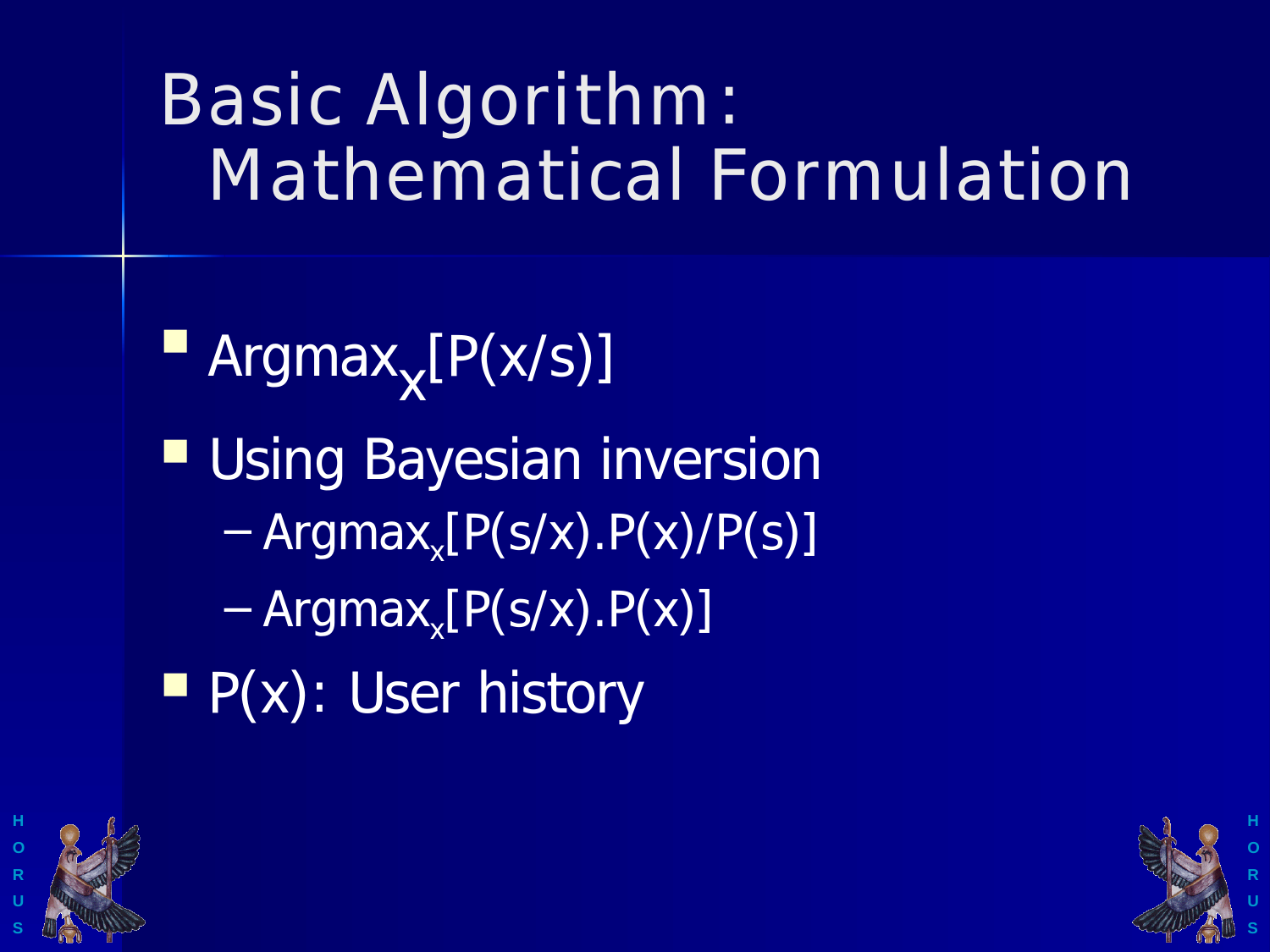

# Basic Algorithm: Mathematical Formulation
Argmaxx[P(x/s)]
Using Bayesian inversion
Argmaxx[P(s/x).P(x)/P(s)]
Argmaxx[P(s/x).P(x)]
P(x): User history